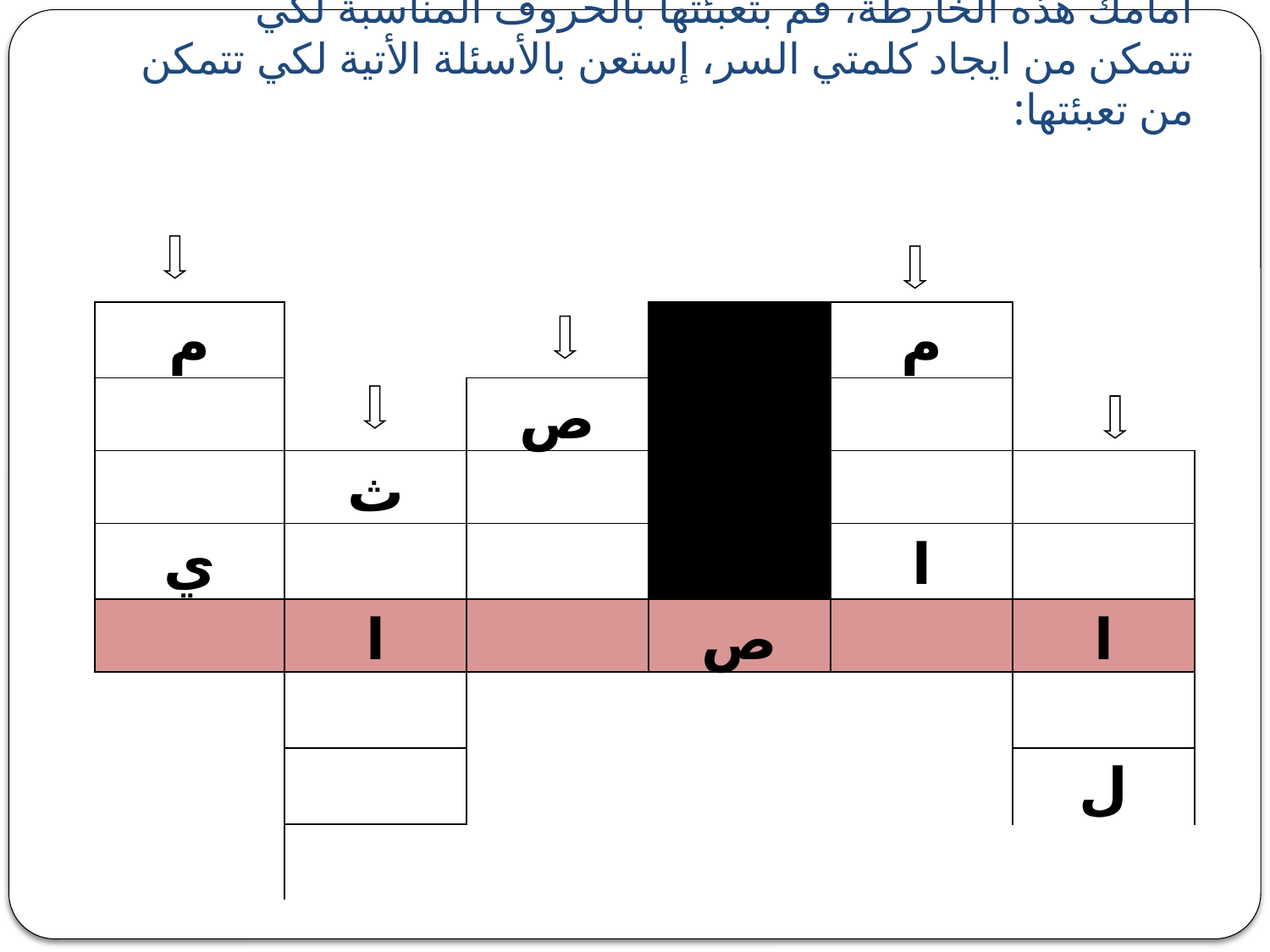

# أمامك هذه الخارطة، قم بتعبئتها بالحروف المناسبة لكي تتمكن من ايجاد كلمتي السر، إستعن بالأسئلة الأتية لكي تتمكن من تعبئتها:
|  |  |  |  |  |  |
| --- | --- | --- | --- | --- | --- |
| م |  |  |  | م |  |
|  |  | ص |  |  |  |
|  | ث |  |  |  |  |
| ي |  |  |  | ا |  |
|  | ا |  | ص |  | ا |
|  |  |  |  |  |  |
|  |  |  |  |  | ل |
|  |  |  |  |  |  |